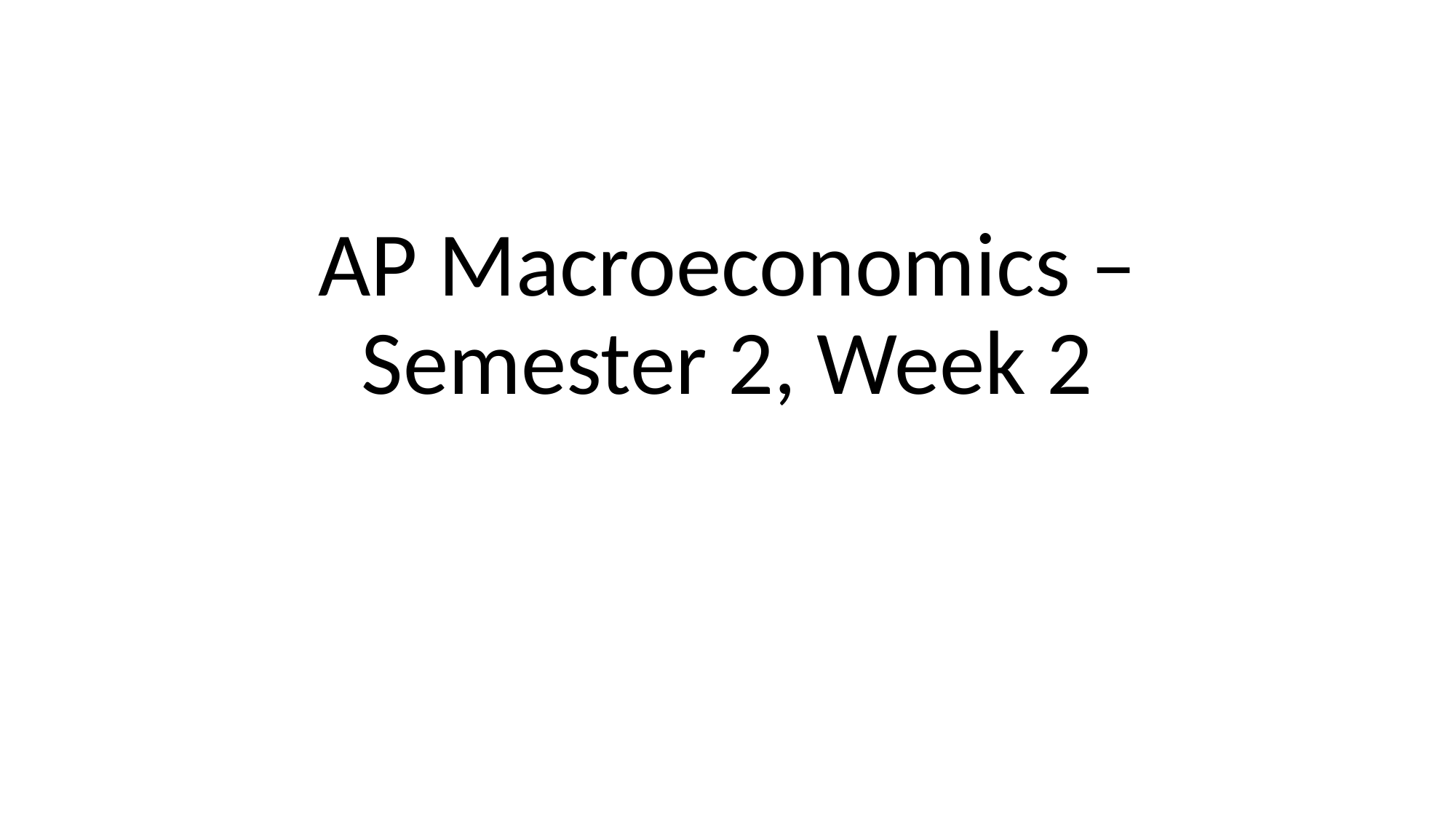

# AP Macroeconomics – Semester 2, Week 2